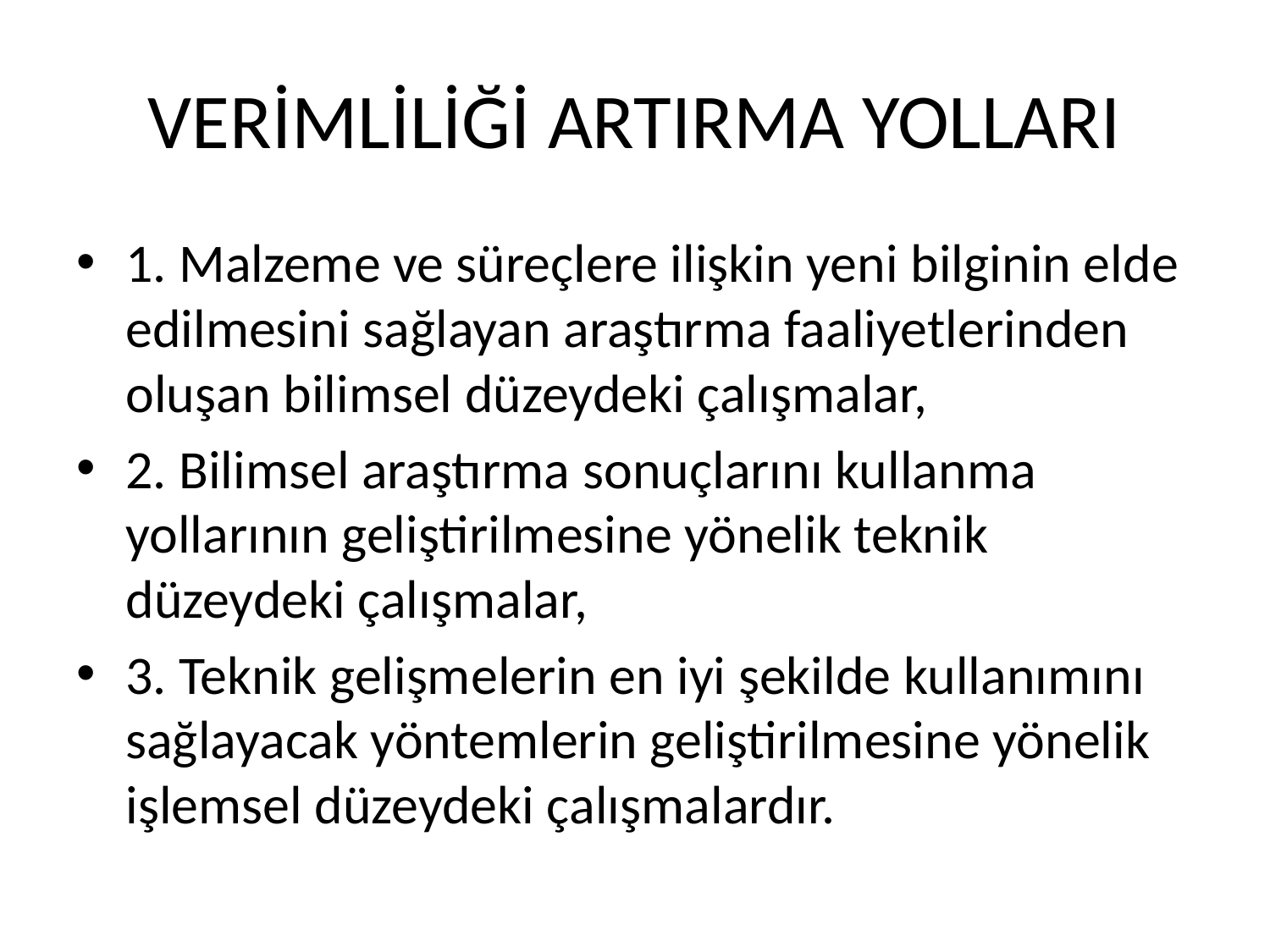

# VERİMLİLİĞİ ARTIRMA YOLLARI
1. Malzeme ve süreçlere ilişkin yeni bilginin elde edilmesini sağlayan araştırma faaliyetlerinden oluşan bilimsel düzeydeki çalışmalar,
2. Bilimsel araştırma sonuçlarını kullanma yollarının geliştirilmesine yönelik teknik düzeydeki çalışmalar,
3. Teknik gelişmelerin en iyi şekilde kullanımını sağlayacak yöntemlerin geliştirilmesine yönelik işlemsel düzeydeki çalışmalardır.